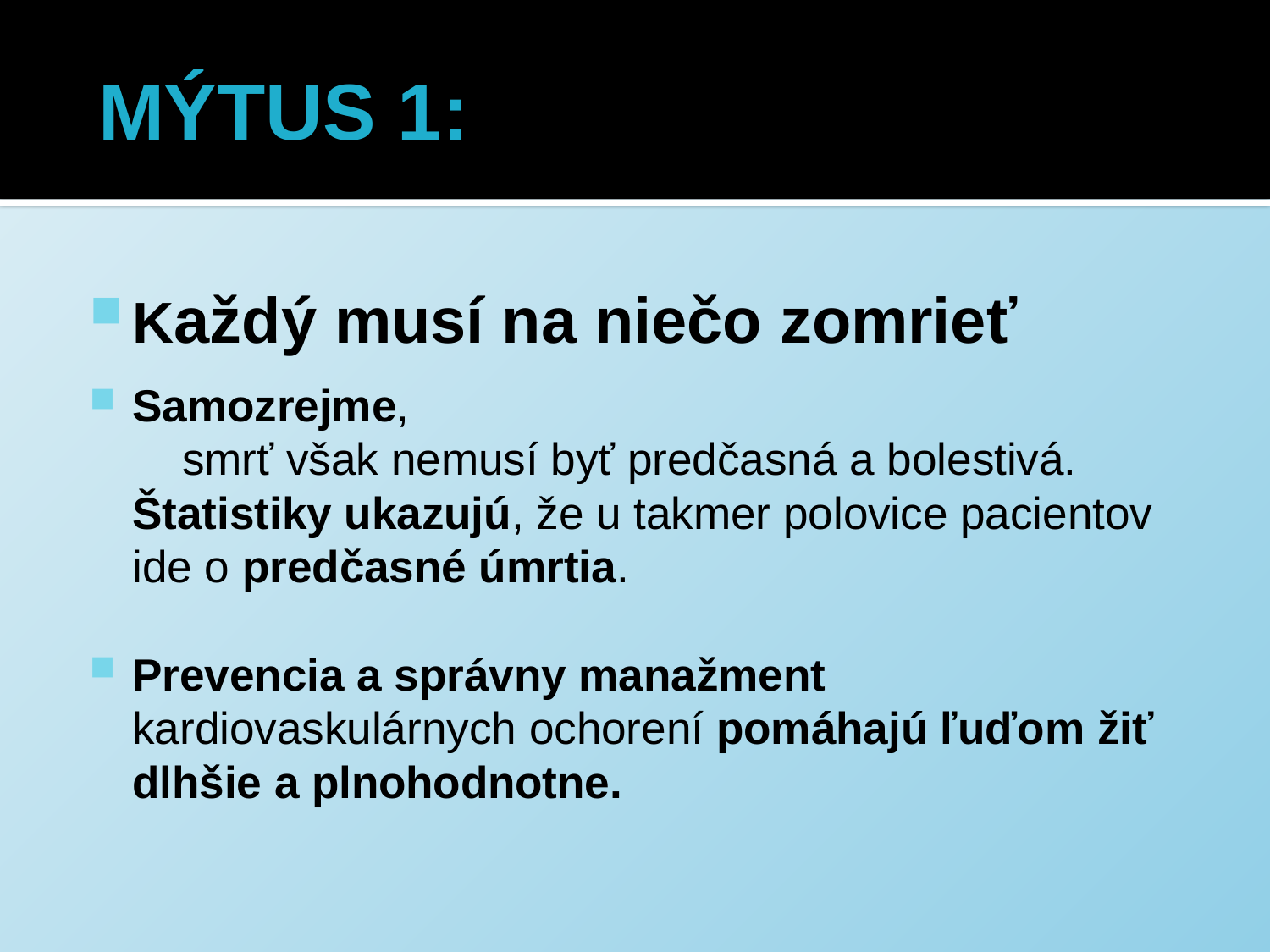

# MÝTUS 1:
Každý musí na niečo zomrieť
Samozrejme,                                                                   smrť však nemusí byť predčasná a bolestivá. Štatistiky ukazujú, že u takmer polovice pacientov ide o predčasné úmrtia.

Prevencia a správny manažment kardiovaskulárnych ochorení pomáhajú ľuďom žiť dlhšie a plnohodnotne.